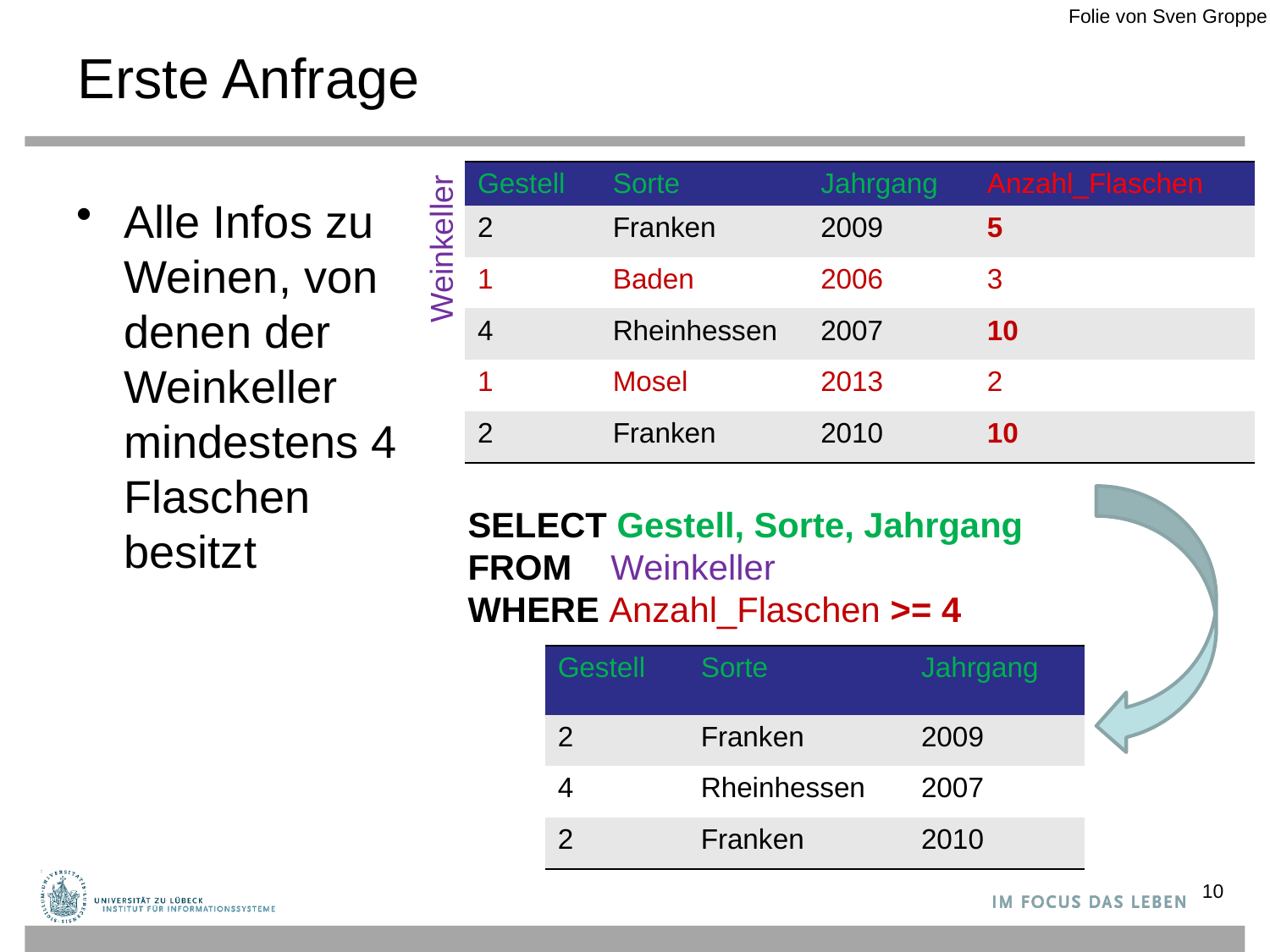

Folie von Sven Groppe
# Erste Anfrage
| Gestell | Sorte | Jahrgang | Anzahl\_Flaschen |
| --- | --- | --- | --- |
| 2 | Franken | 2009 | 5 |
| 1 | Baden | 2006 | 3 |
| 4 | Rheinhessen | 2007 | 10 |
| 1 | Mosel | 2013 | 2 |
| 2 | Franken | 2010 | 10 |
Alle Infos zu Weinen, von denen der Weinkeller mindestens 4 Flaschen besitzt
Weinkeller

SELECT Gestell, Sorte, Jahrgang
FROM    Weinkeller
WHERE Anzahl_Flaschen >= 4
| Gestell | Sorte | Jahrgang |
| --- | --- | --- |
| 2 | Franken | 2009 |
| 4 | Rheinhessen | 2007 |
| 2 | Franken | 2010 |
10